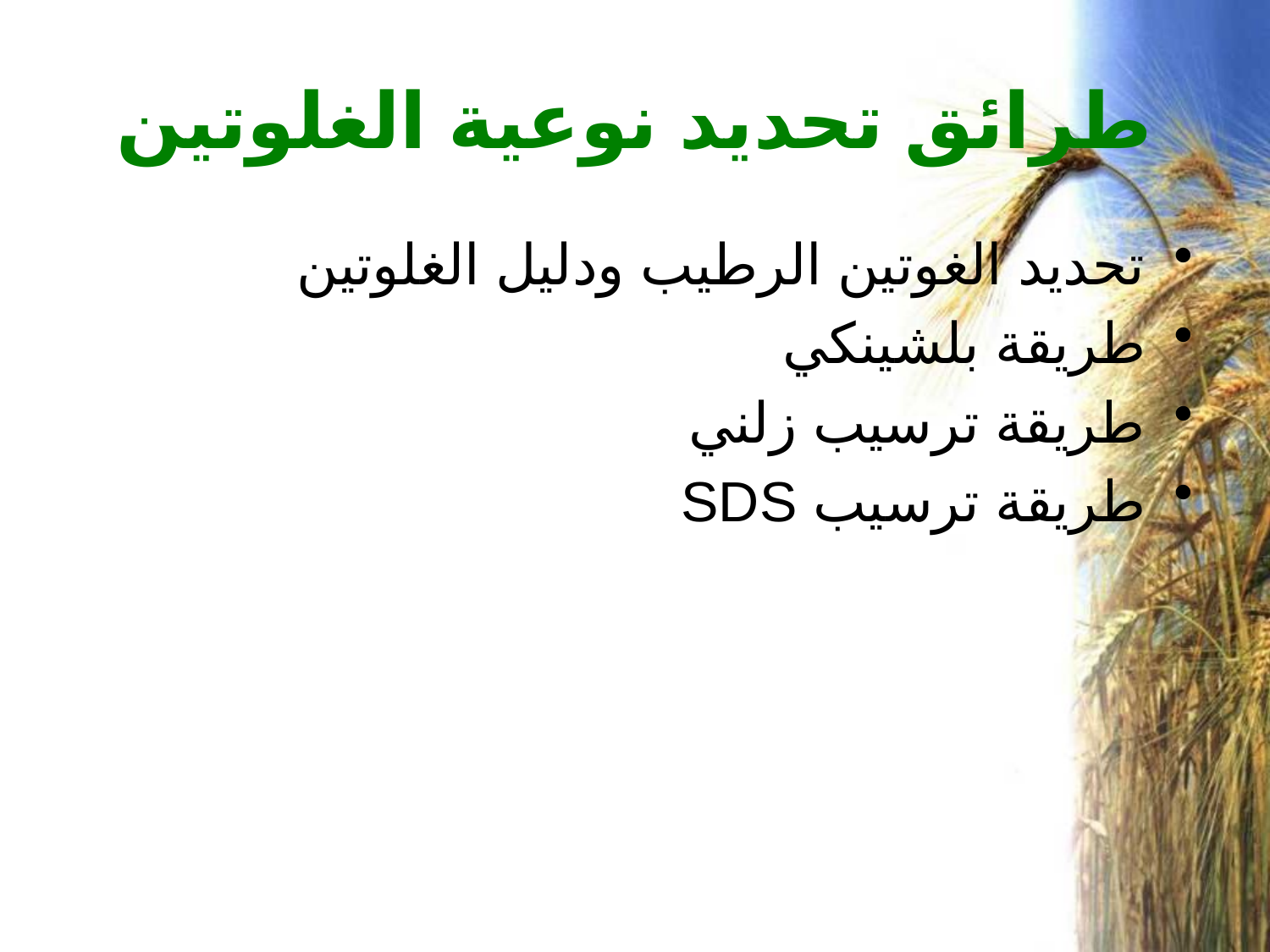

# طرائق تحديد نوعية الغلوتين
تحديد الغوتين الرطيب ودليل الغلوتين
طريقة بلشينكي
طريقة ترسيب زلني
طريقة ترسيب SDS